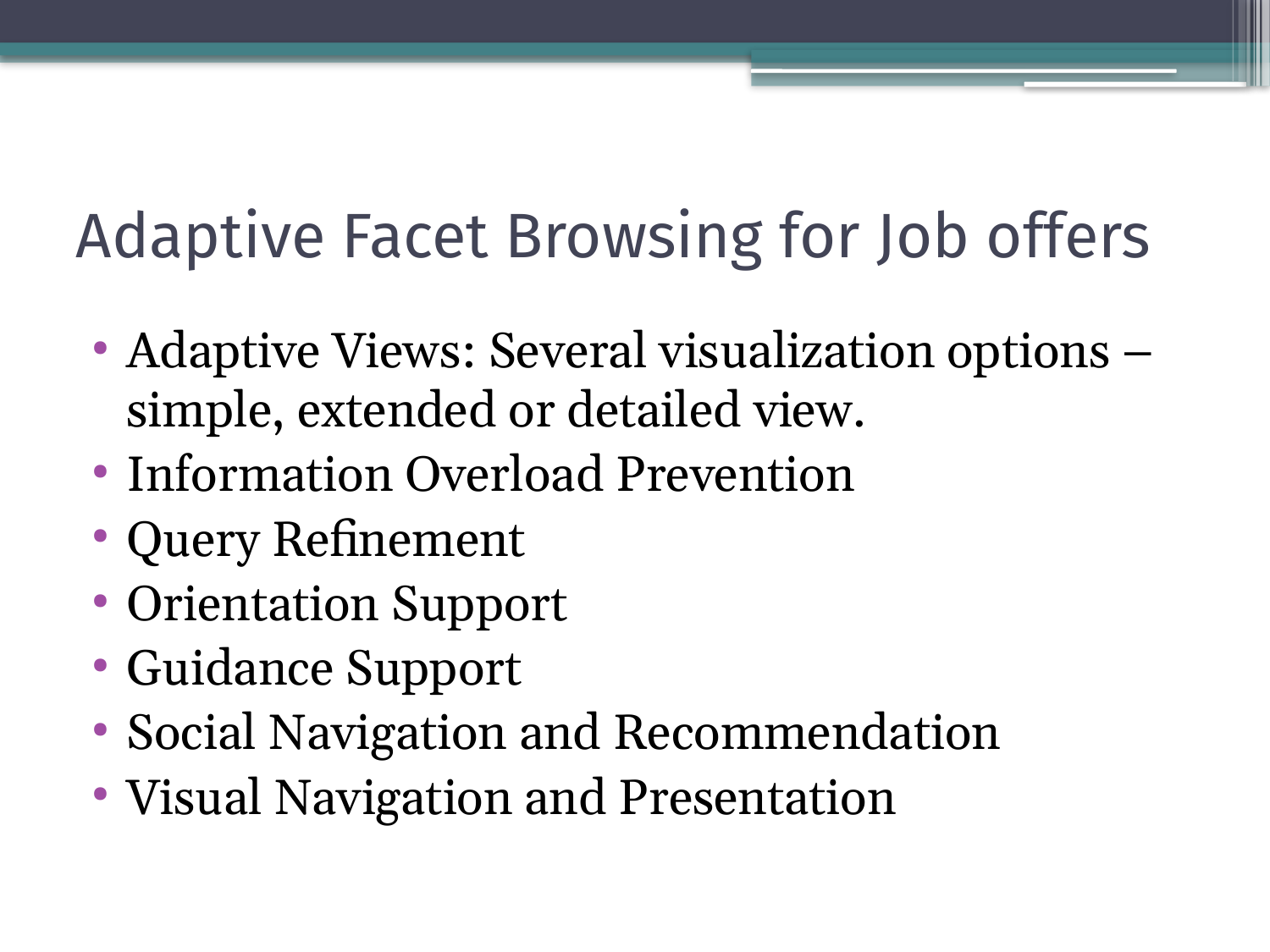

# Adaptive Facet Browsing for Job offers
Adaptive Views: Several visualization options – simple, extended or detailed view.
Information Overload Prevention
Query Refinement
Orientation Support
Guidance Support
Social Navigation and Recommendation
Visual Navigation and Presentation